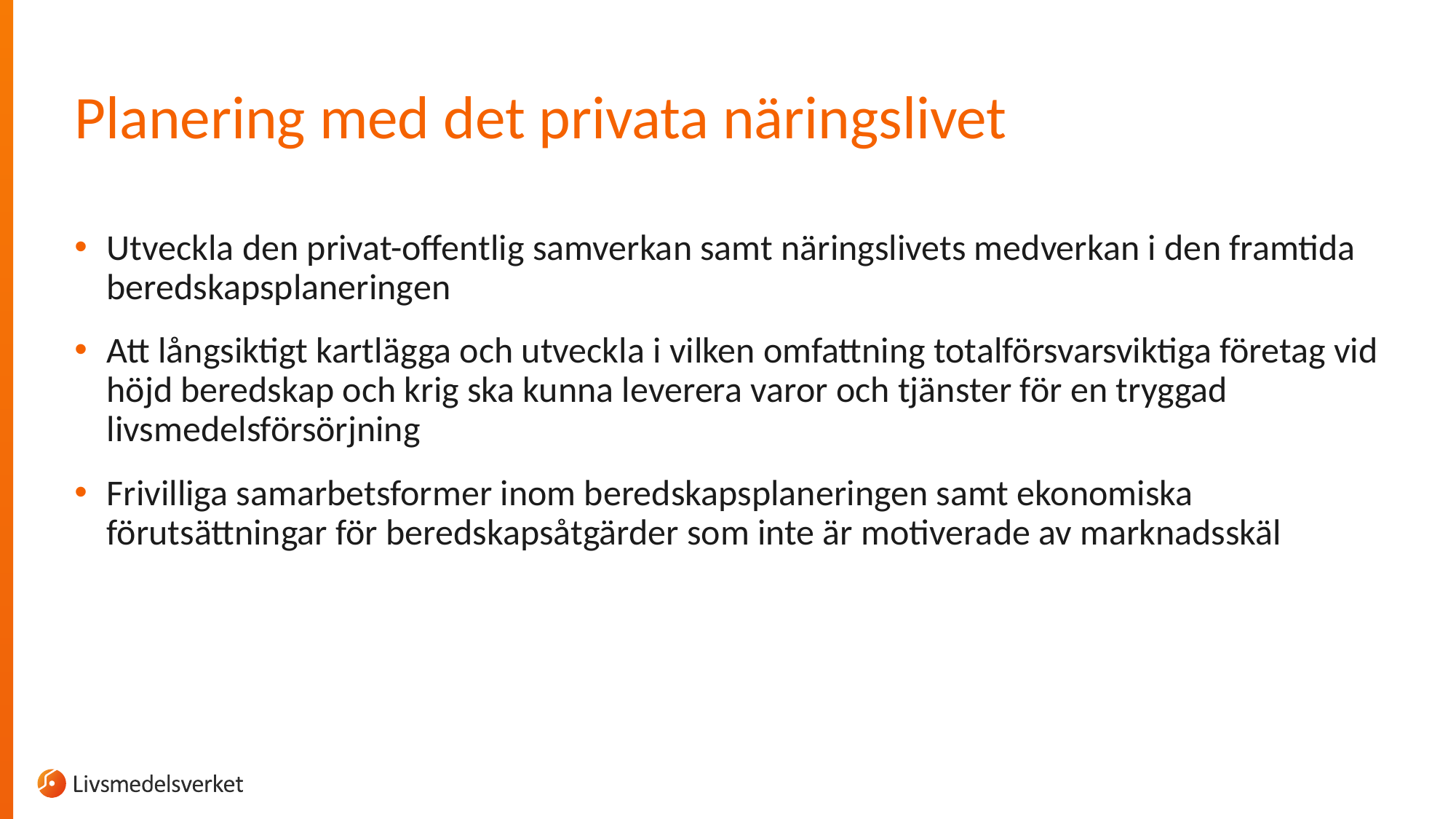

# Planering med det privata näringslivet
Utveckla den privat-offentlig samverkan samt näringslivets medverkan i den framtida beredskapsplaneringen
Att långsiktigt kartlägga och utveckla i vilken omfattning totalförsvarsviktiga företag vid höjd beredskap och krig ska kunna leverera varor och tjänster för en tryggad livsmedelsförsörjning
Frivilliga samarbetsformer inom beredskapsplaneringen samt ekonomiska förutsättningar för beredskapsåtgärder som inte är motiverade av marknadsskäl